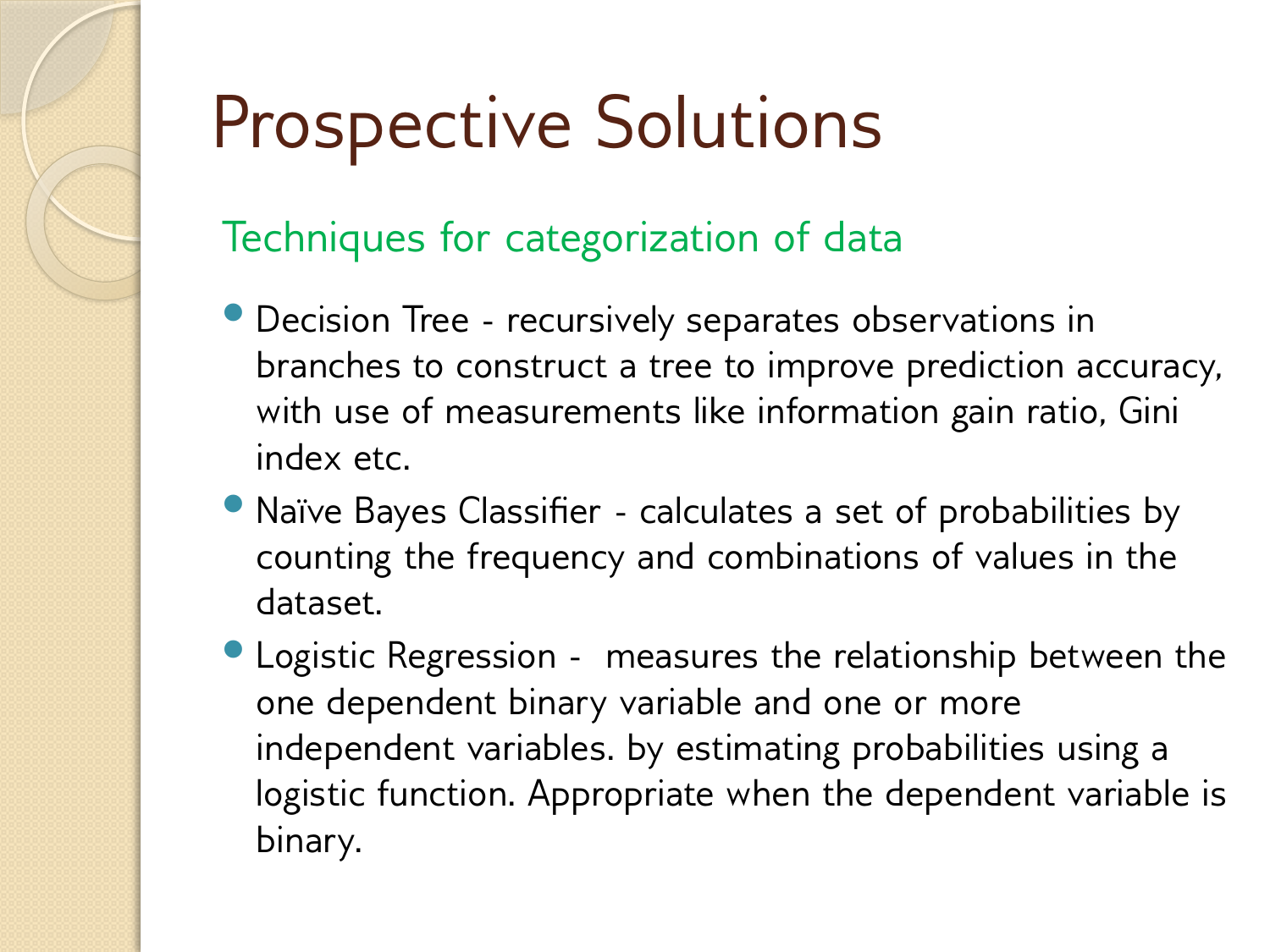

# Prospective Solutions
Techniques for categorization of data

Decision Tree - recursively separates observations in branches to construct a tree to improve prediction accuracy, with use of measurements like information gain ratio, Gini index etc.
Naïve Bayes Classifier - calculates a set of probabilities by counting the frequency and combinations of values in the dataset.
Logistic Regression -  measures the relationship between the one dependent binary variable and one or more independent variables. by estimating probabilities using a logistic function. Appropriate when the dependent variable is binary.